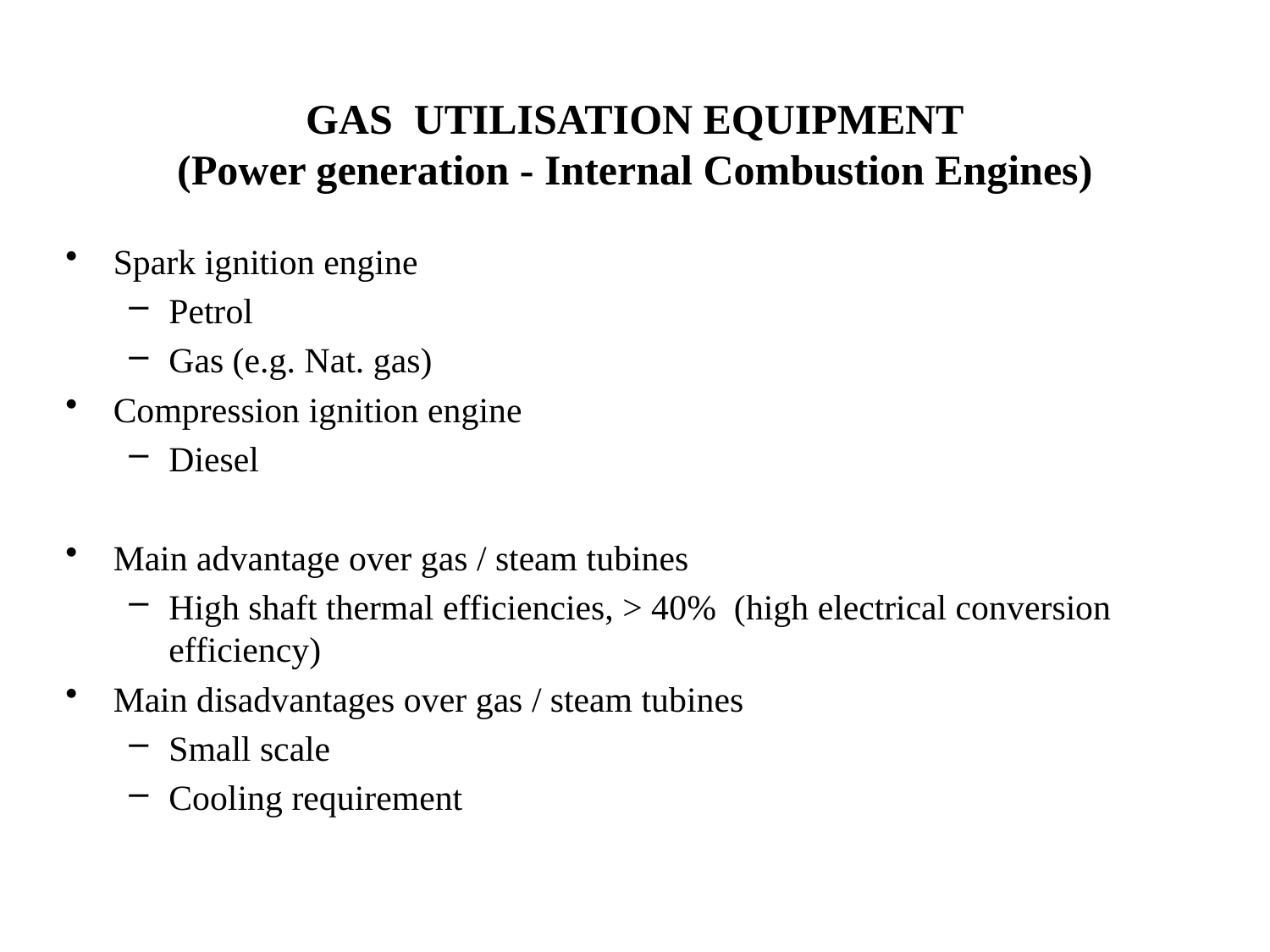

# GAS  UTILISATION EQUIPMENT (Power generation - Internal Combustion Engines)
Spark ignition engine
Petrol
Gas (e.g. Nat. gas)
Compression ignition engine
Diesel

Main advantage over gas / steam tubines
High shaft thermal efficiencies, > 40%  (high electrical conversion efficiency)
Main disadvantages over gas / steam tubines
Small scale
Cooling requirement